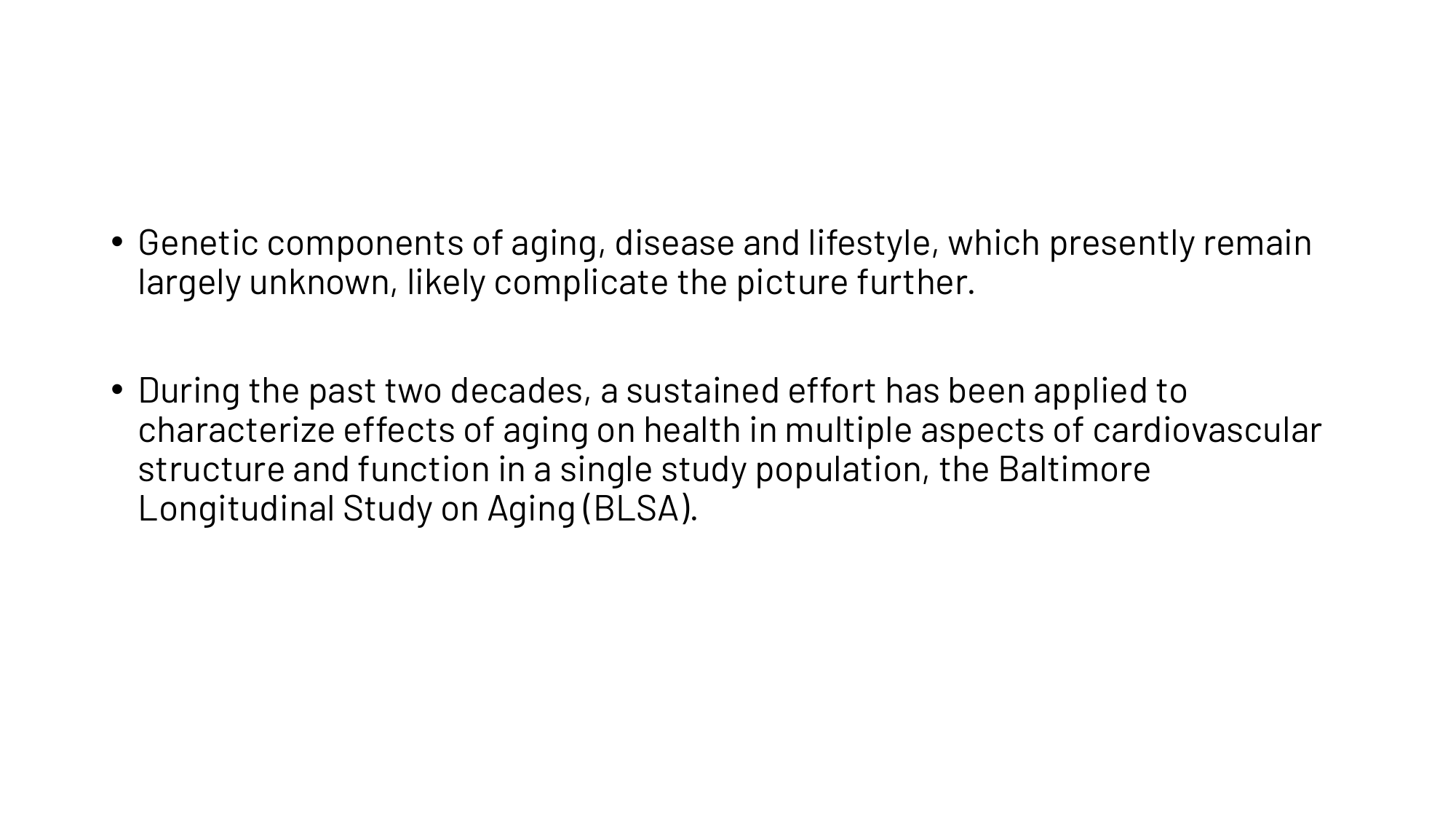

#
Genetic components of aging, disease and lifestyle, which presently remain largely unknown, likely complicate the picture further.

During the past two decades, a sustained effort has been applied to characterize effects of aging on health in multiple aspects of cardiovascular structure and function in a single study population, the Baltimore Longitudinal Study on Aging (BLSA).